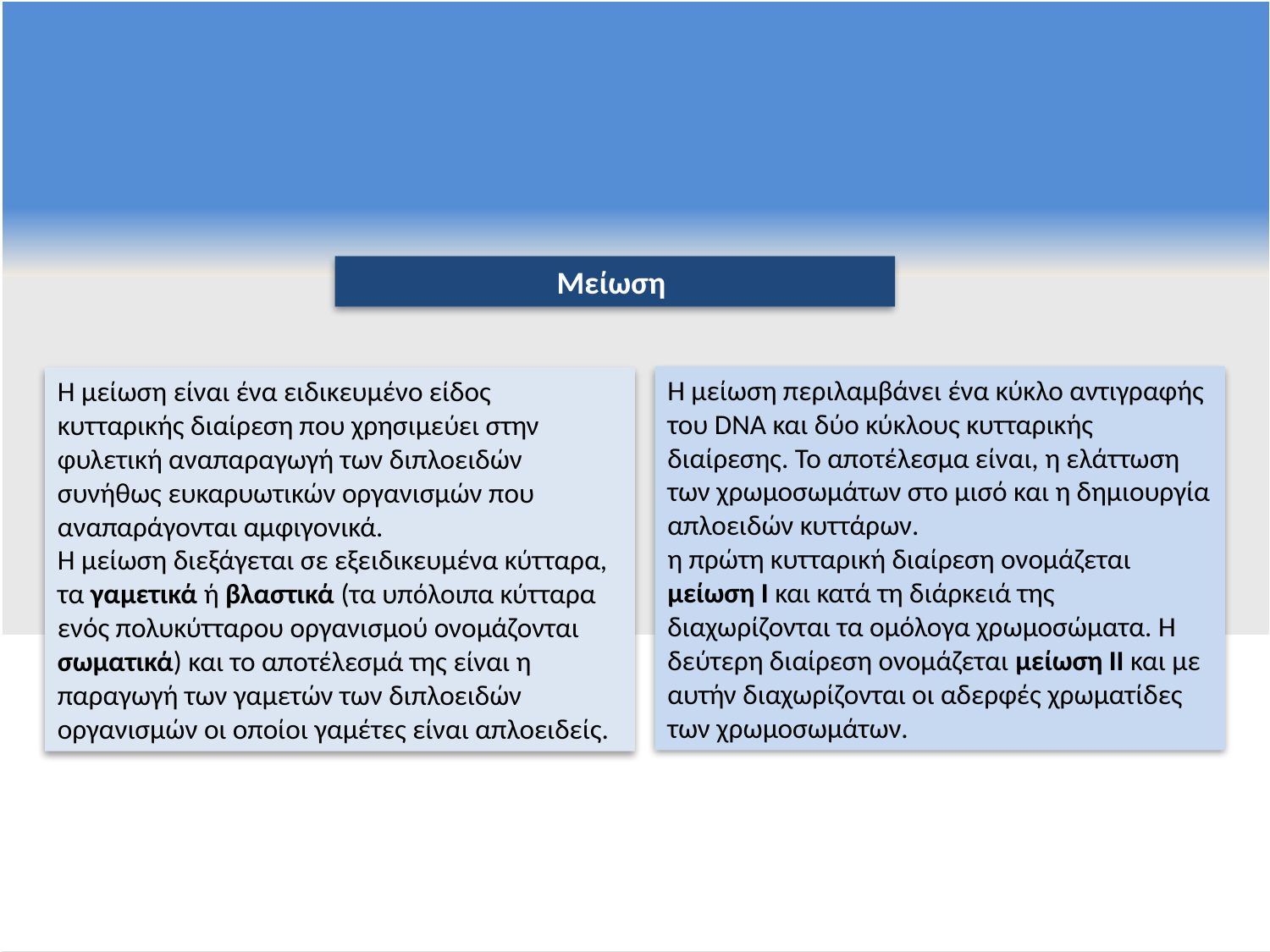

Μείωση
Η μείωση περιλαμβάνει ένα κύκλο αντιγραφής του DNA και δύο κύκλους κυτταρικής διαίρεσης. Το αποτέλεσμα είναι, η ελάττωση των χρωμοσωμάτων στο μισό και η δημιουργία απλοειδών κυττάρων.
η πρώτη κυτταρική διαίρεση ονομάζεται μείωση Ι και κατά τη διάρκειά της διαχωρίζονται τα ομόλογα χρωμοσώματα. Η δεύτερη διαίρεση ονομάζεται μείωση ΙΙ και με αυτήν διαχωρίζονται οι αδερφές χρωματίδες των χρωμοσωμάτων.
Η μείωση είναι ένα ειδικευμένο είδος κυτταρικής διαίρεση που χρησιμεύει στην φυλετική αναπαραγωγή των διπλοειδών συνήθως ευκαρυωτικών οργανισμών που αναπαράγονται αμφιγονικά.
Η μείωση διεξάγεται σε εξειδικευμένα κύτταρα, τα γαμετικά ή βλαστικά (τα υπόλοιπα κύτταρα ενός πολυκύτταρου οργανισμού ονομάζονται σωματικά) και το αποτέλεσμά της είναι η παραγωγή των γαμετών των διπλοειδών οργανισμών οι οποίοι γαμέτες είναι απλοειδείς.